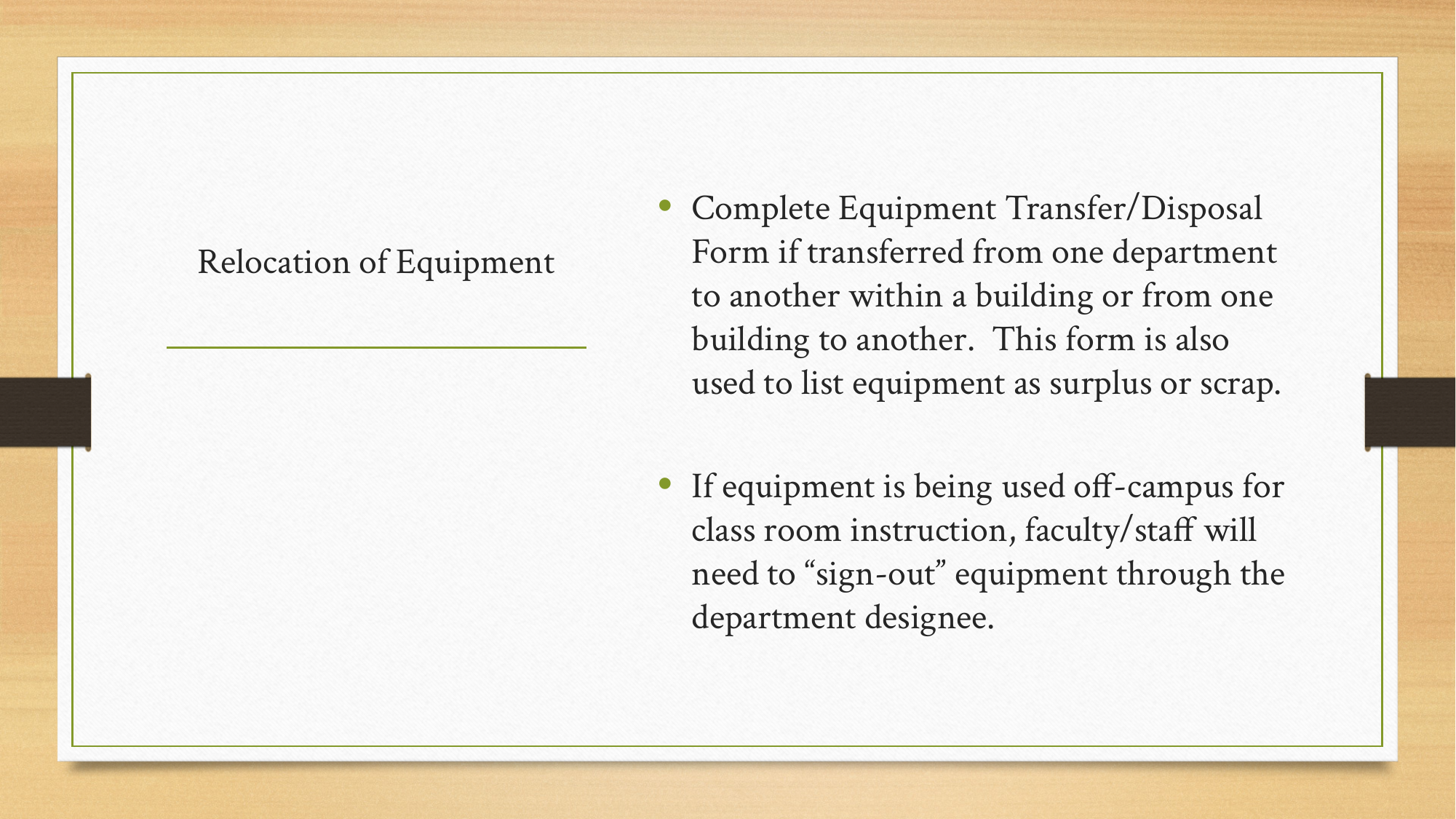

Complete Equipment Transfer/Disposal Form if transferred from one department to another within a building or from one building to another.  This form is also used to list equipment as surplus or scrap.
If equipment is being used off-campus for class room instruction, faculty/staff will need to “sign-out” equipment through the department designee.
# Relocation of Equipment